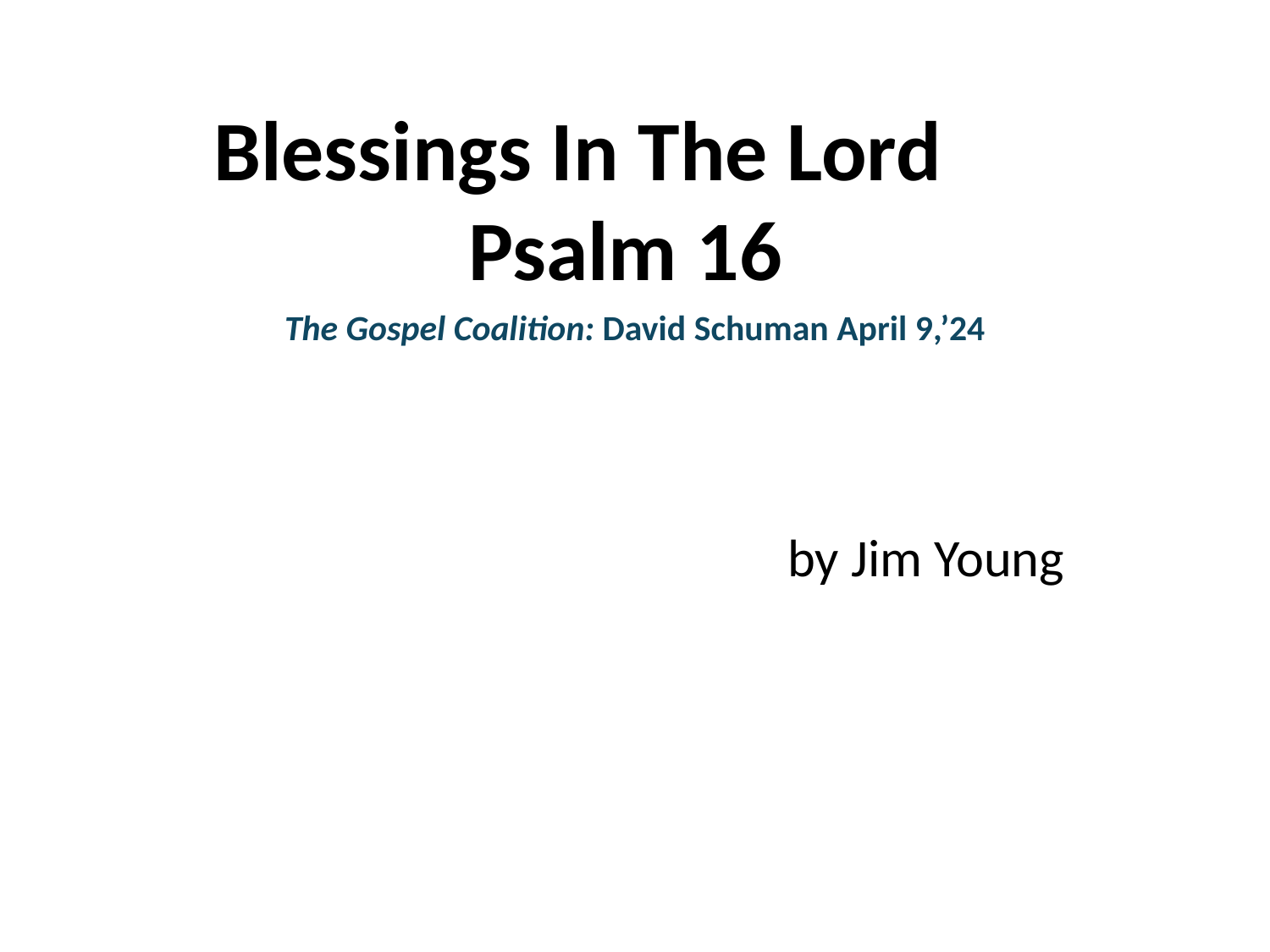

#

Blessings In The Lord
Psalm 16
The Gospel Coalition: David Schuman April 9,’24

                                                         by Jim Young